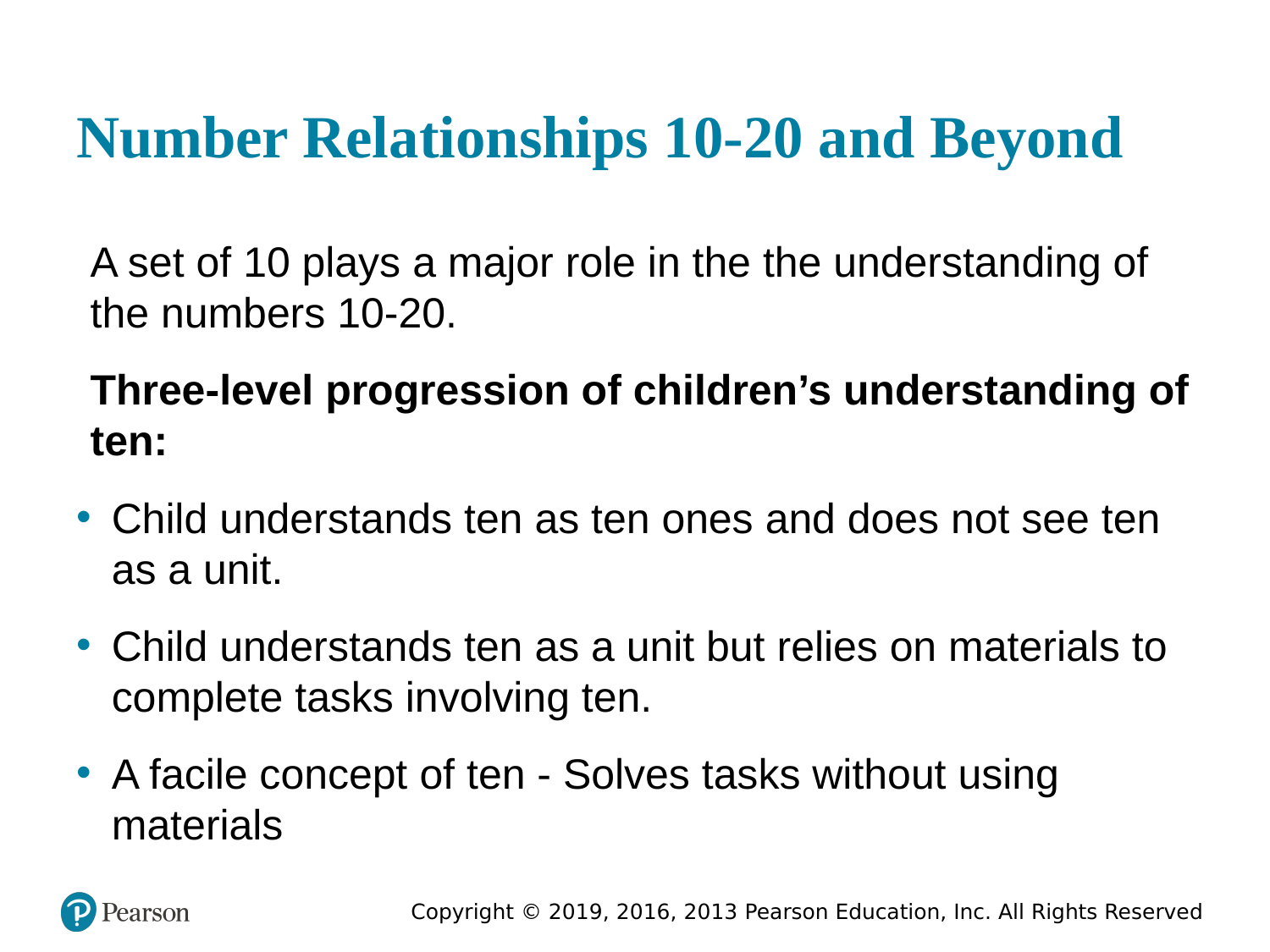

# Number Relationships 10-20 and Beyond
A set of 10 plays a major role in the the understanding of the numbers 10-20.
Three-level progression of children’s understanding of ten:
Child understands ten as ten ones and does not see ten as a unit.
Child understands ten as a unit but relies on materials to complete tasks involving ten.
A facile concept of ten - Solves tasks without using materials